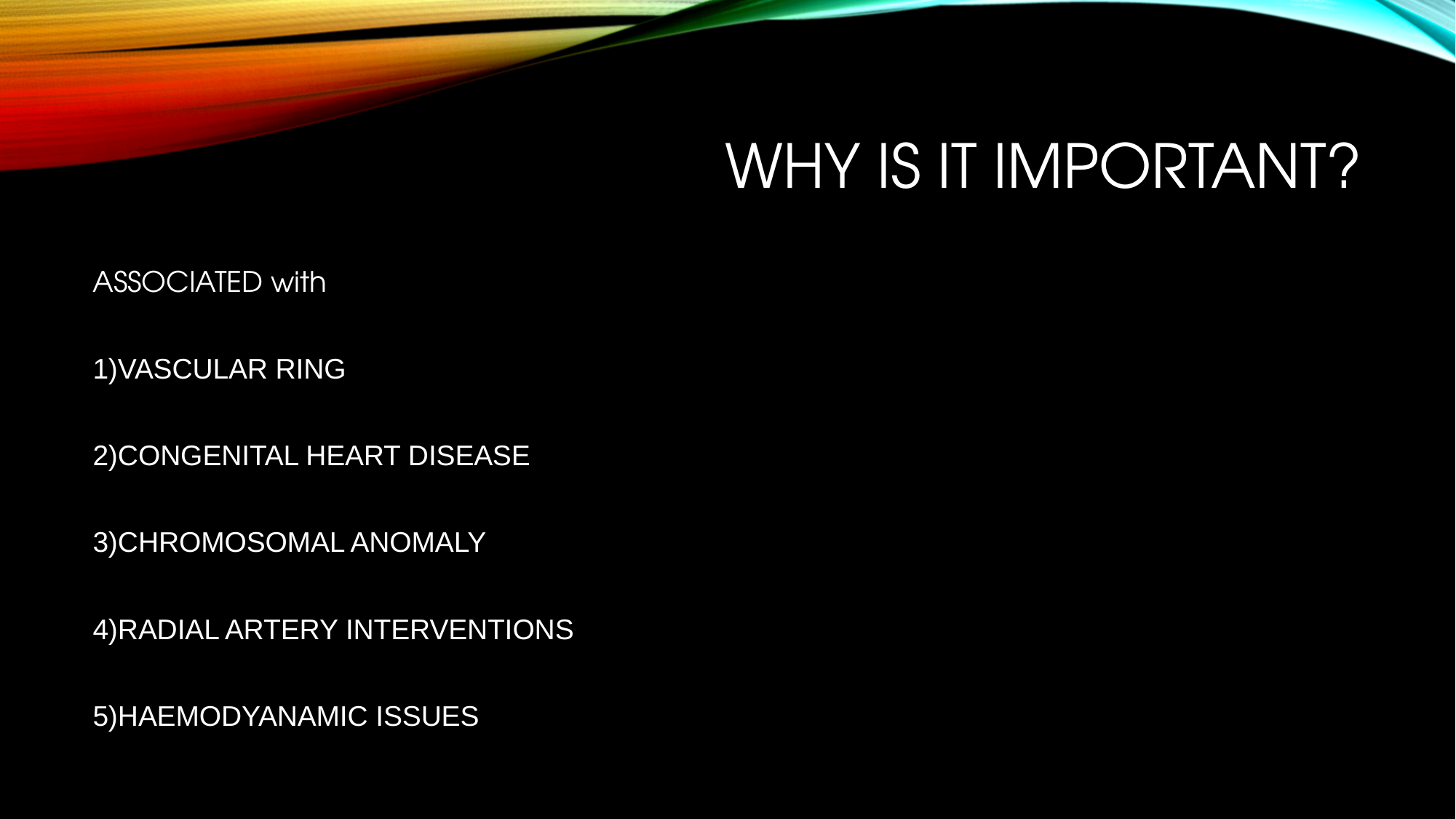

# Why is it important?
ASSOCIATED with

1)VASCULAR RING

2)CONGENITAL HEART DISEASE

3)CHROMOSOMAL ANOMALY

4)RADIAL ARTERY INTERVENTIONS

5)HAEMODYANAMIC ISSUES